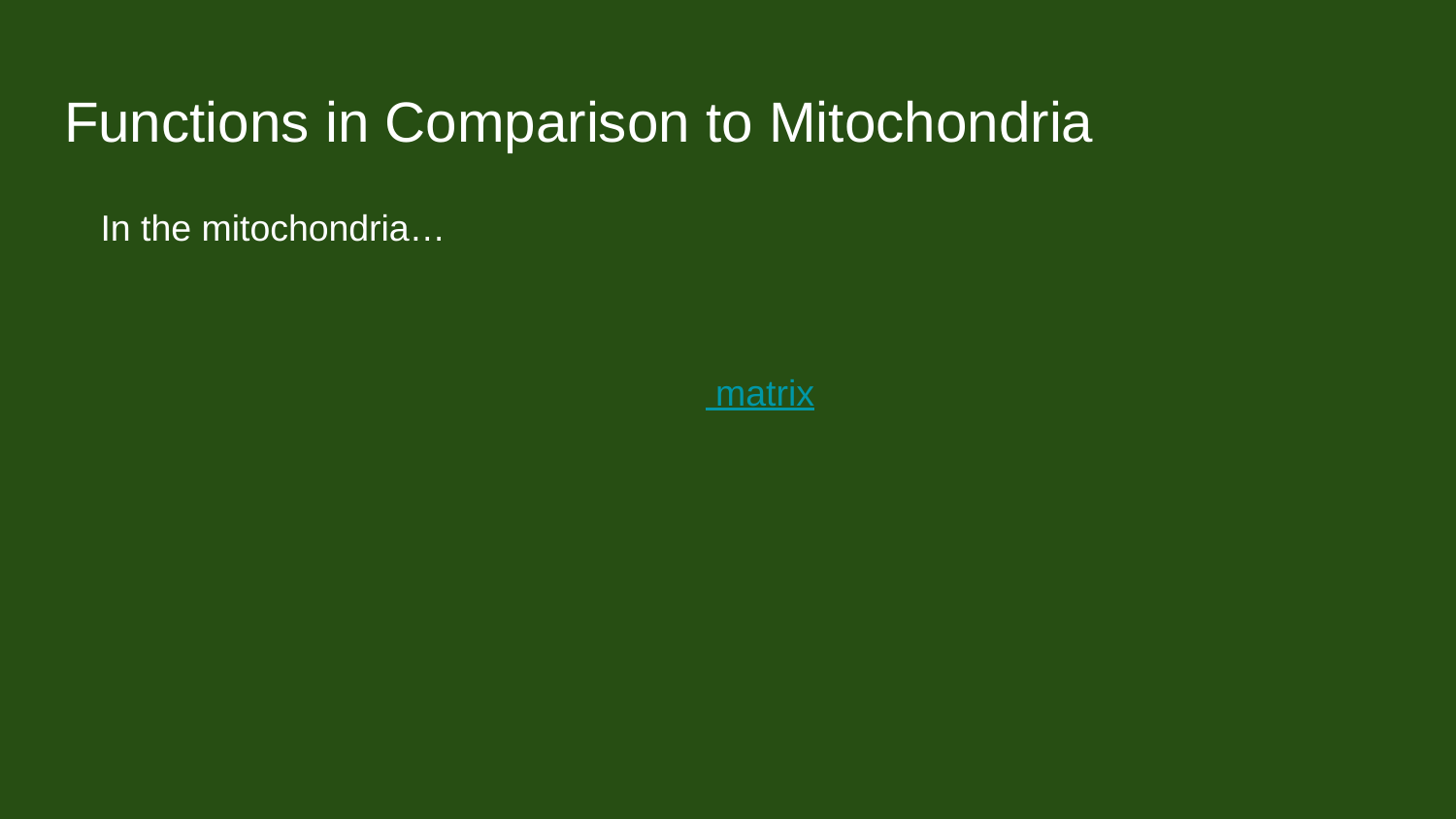

# Functions in Comparison to Mitochondria
In the mitochondria…
The proton gradient is generated across the inner membrane
Used to drive ATP synthesis in the matrix.